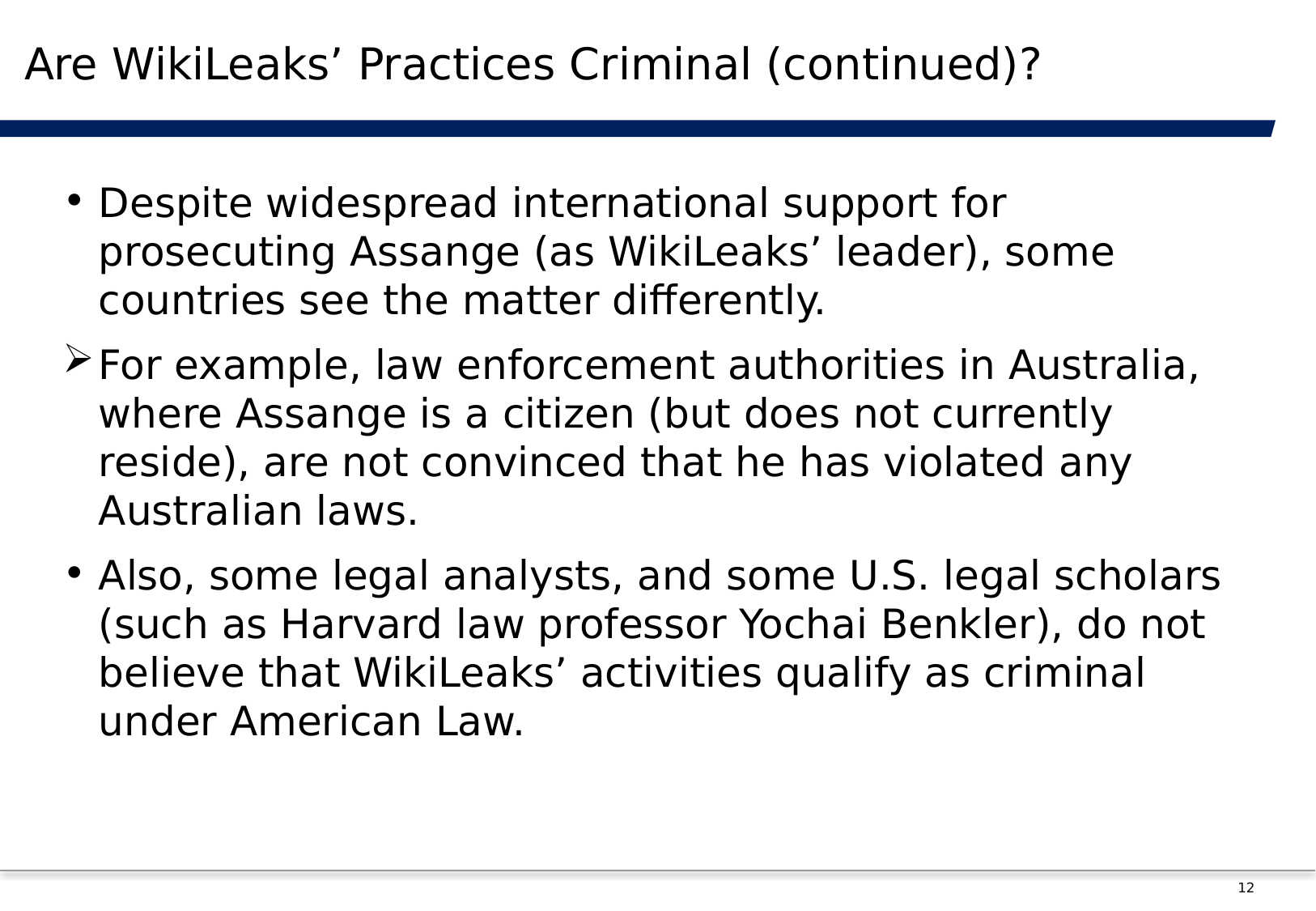

# Are WikiLeaks’ Practices Criminal (continued)?
Despite widespread international support for prosecuting Assange (as WikiLeaks’ leader), some countries see the matter differently.
For example, law enforcement authorities in Australia, where Assange is a citizen (but does not currently reside), are not convinced that he has violated any Australian laws.
Also, some legal analysts, and some U.S. legal scholars (such as Harvard law professor Yochai Benkler), do not believe that WikiLeaks’ activities qualify as criminal under American Law.